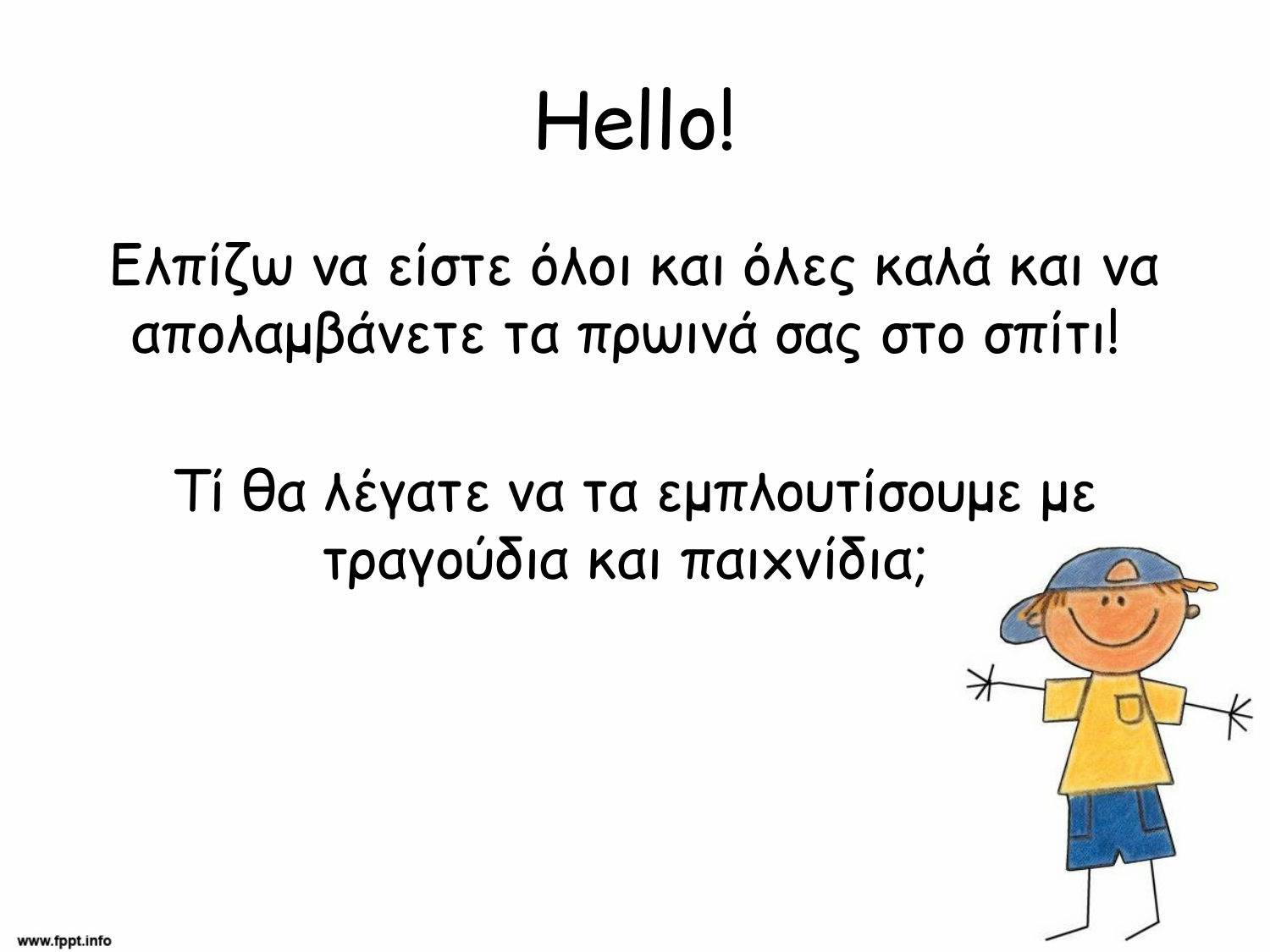

# Hello!
Ελπίζω να είστε όλοι και όλες καλά και να απολαμβάνετε τα πρωινά σας στο σπίτι!

Τί θα λέγατε να τα εμπλουτίσουμε με τραγούδια και παιχνίδια;